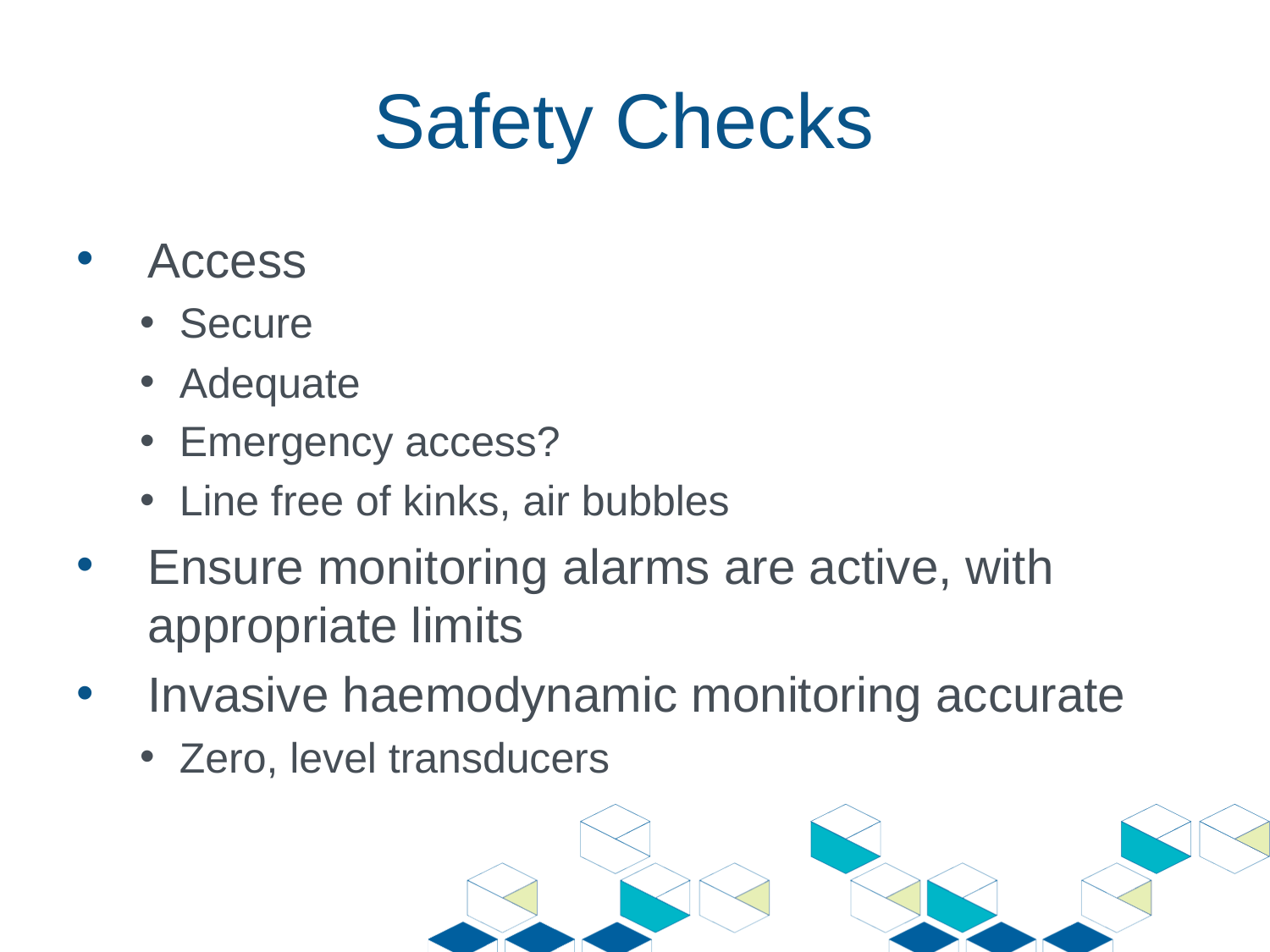

# Safety Checks
Access
Secure
Adequate
Emergency access?
Line free of kinks, air bubbles
Ensure monitoring alarms are active, with appropriate limits
Invasive haemodynamic monitoring accurate
Zero, level transducers